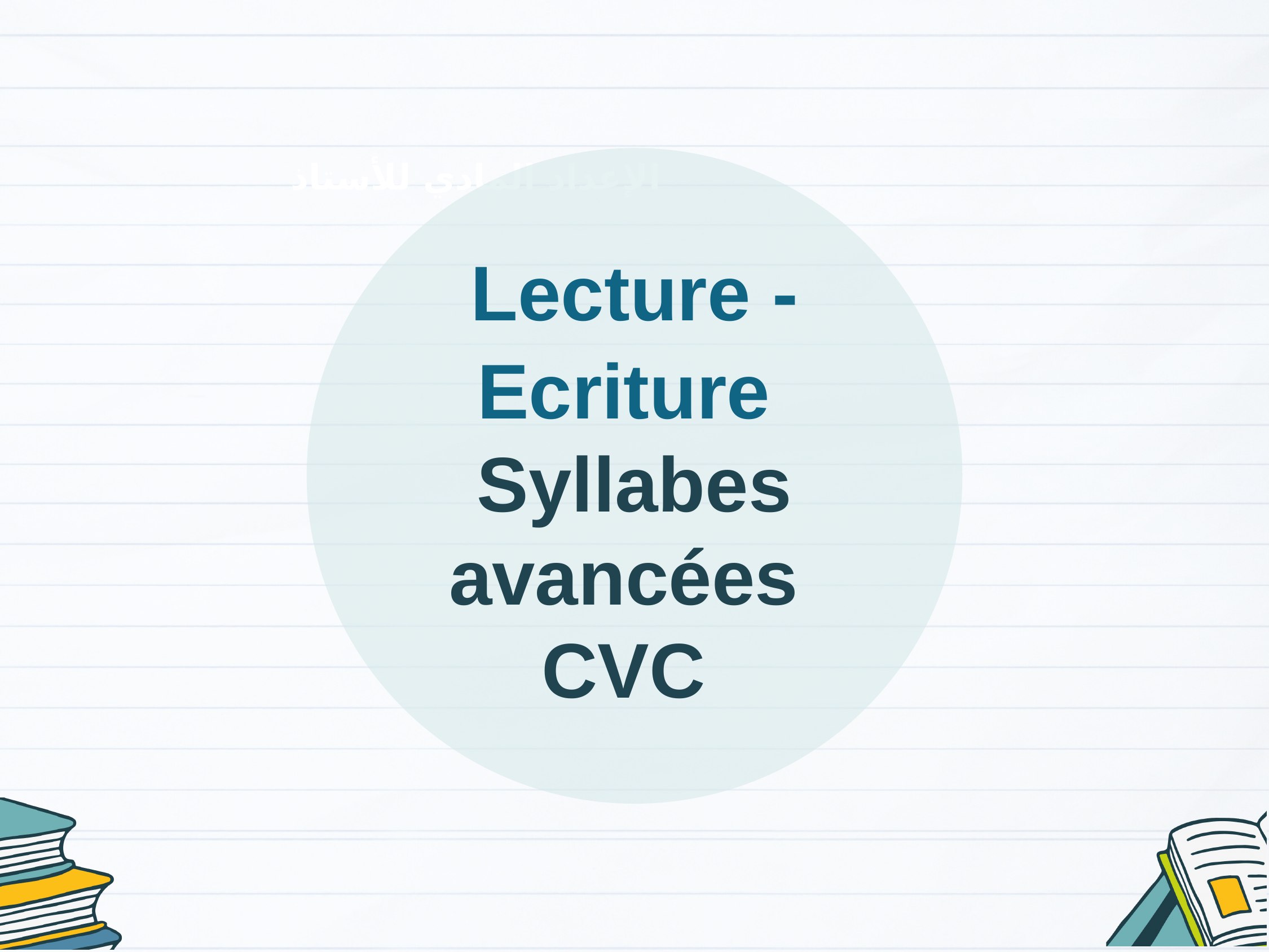

Lecture - Ecriture
Syllabes avancées
CVC
الإعداد المادي للأستاذ